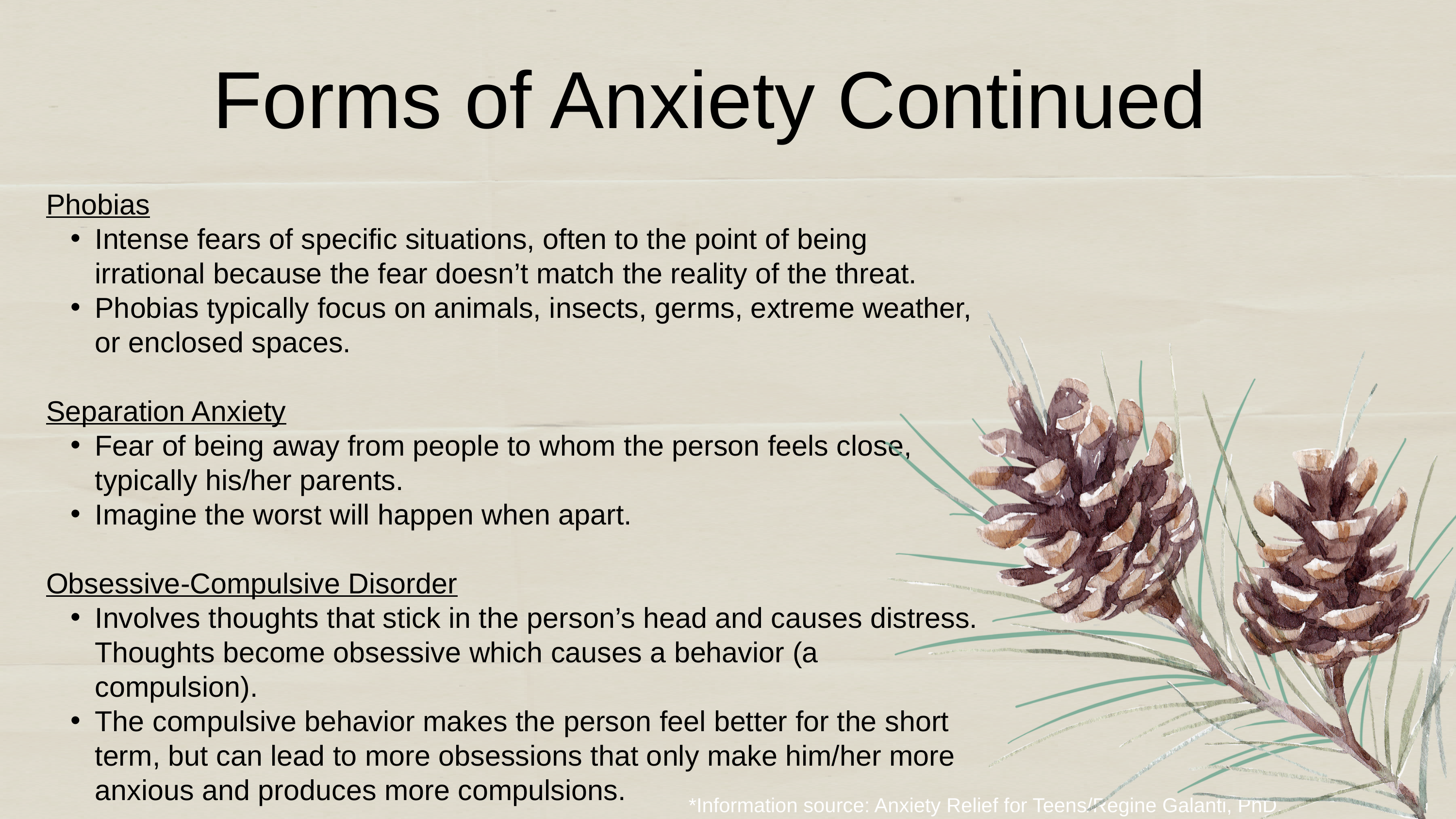

Forms of Anxiety Continued
Phobias
Intense fears of specific situations, often to the point of being irrational because the fear doesn’t match the reality of the threat.
Phobias typically focus on animals, insects, germs, extreme weather, or enclosed spaces.

Separation Anxiety
Fear of being away from people to whom the person feels close, typically his/her parents.
Imagine the worst will happen when apart.

Obsessive-Compulsive Disorder
Involves thoughts that stick in the person’s head and causes distress. Thoughts become obsessive which causes a behavior (a compulsion).
The compulsive behavior makes the person feel better for the short term, but can lead to more obsessions that only make him/her more anxious and produces more compulsions.

*Information source: Anxiety Relief for Teens/Regine Galanti, PhD.